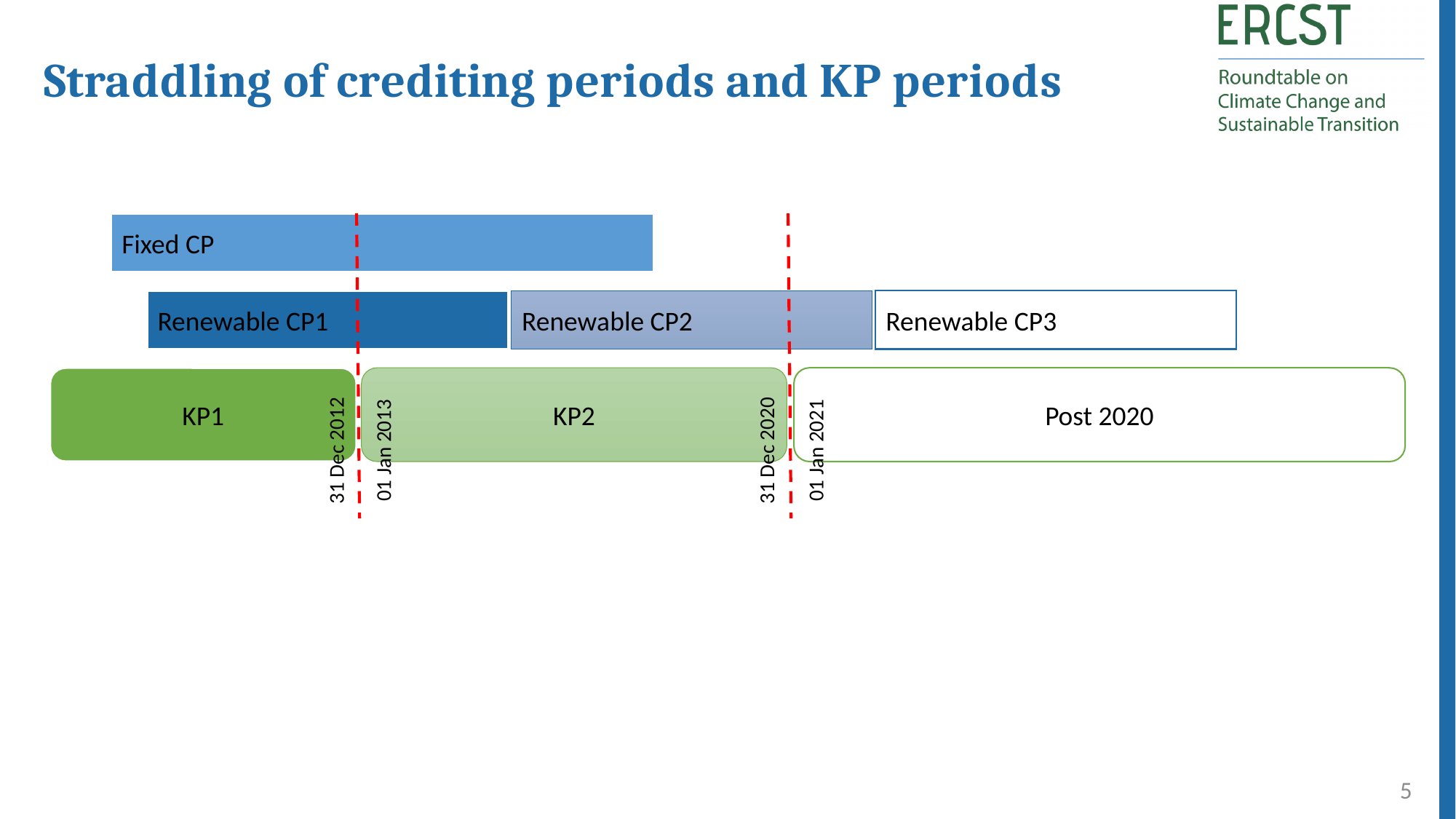

Straddling of crediting periods and KP periods
Fixed CP
Renewable CP1
Renewable CP2
Renewable CP3
KP2
Post 2020
KP1
31 Dec 2012
01 Jan 2013
31 Dec 2020
01 Jan 2021
5